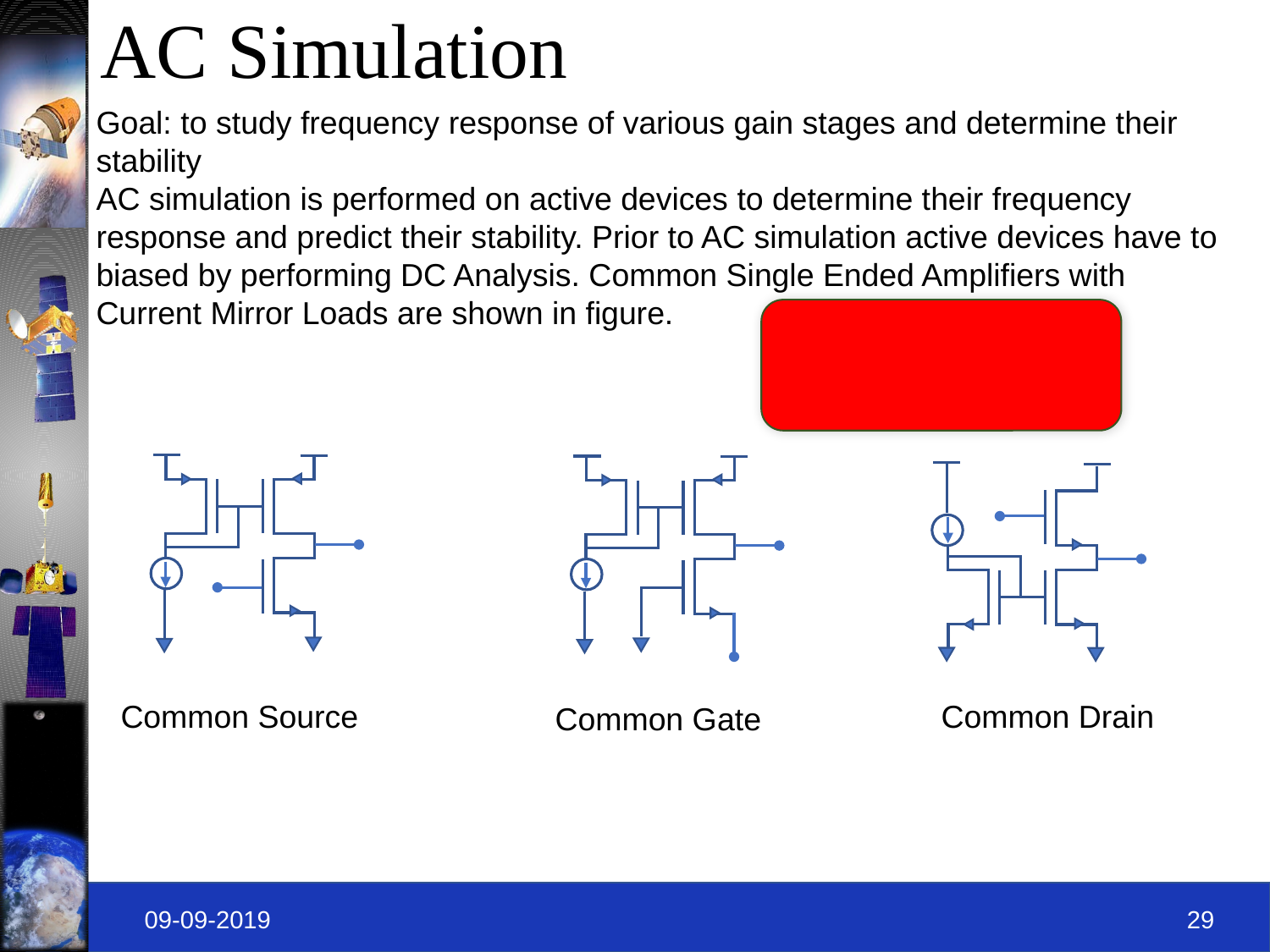

# AC Simulation
Goal: to study frequency response of various gain stages and determine their stability
AC simulation is performed on active devices to determine their frequency response and predict their stability. Prior to AC simulation active devices have to biased by performing DC Analysis. Common Single Ended Amplifiers with Current Mirror Loads are shown in figure.

Common Source
Common Drain
Common Gate
09-09-2019
29